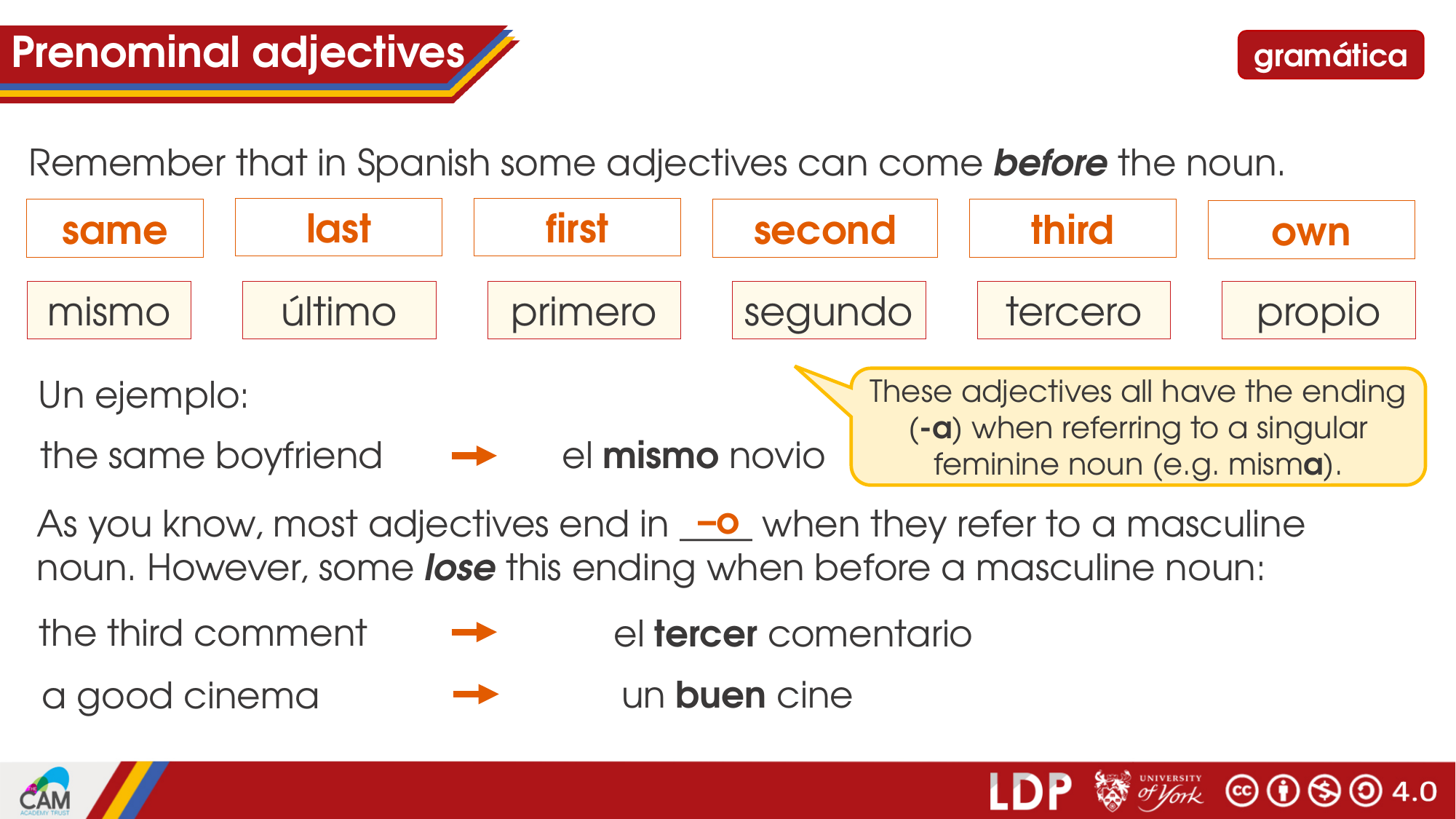

# Prenominal adjectives
gramática
Remember that in Spanish some adjectives can come before the noun.
last
first
same
second
third
own
mismo
propio
tercero
segundo
último
primero
Un ejemplo:
These adjectives all have the ending (-a) when referring to a singular feminine noun (e.g. misma).
the same boyfriend
el mismo novio
–o
As you know, most adjectives end in ____ when they refer to a masculine noun. However, some lose this ending when before a masculine noun:
the third comment
el tercer comentario
un buen cine
a good cinema
These adjectives can be used straight after the personal ‘a’.
you describe your own teacher
Describes a tu propio profesor =
you help the same person
Ayudas a la misma persona =